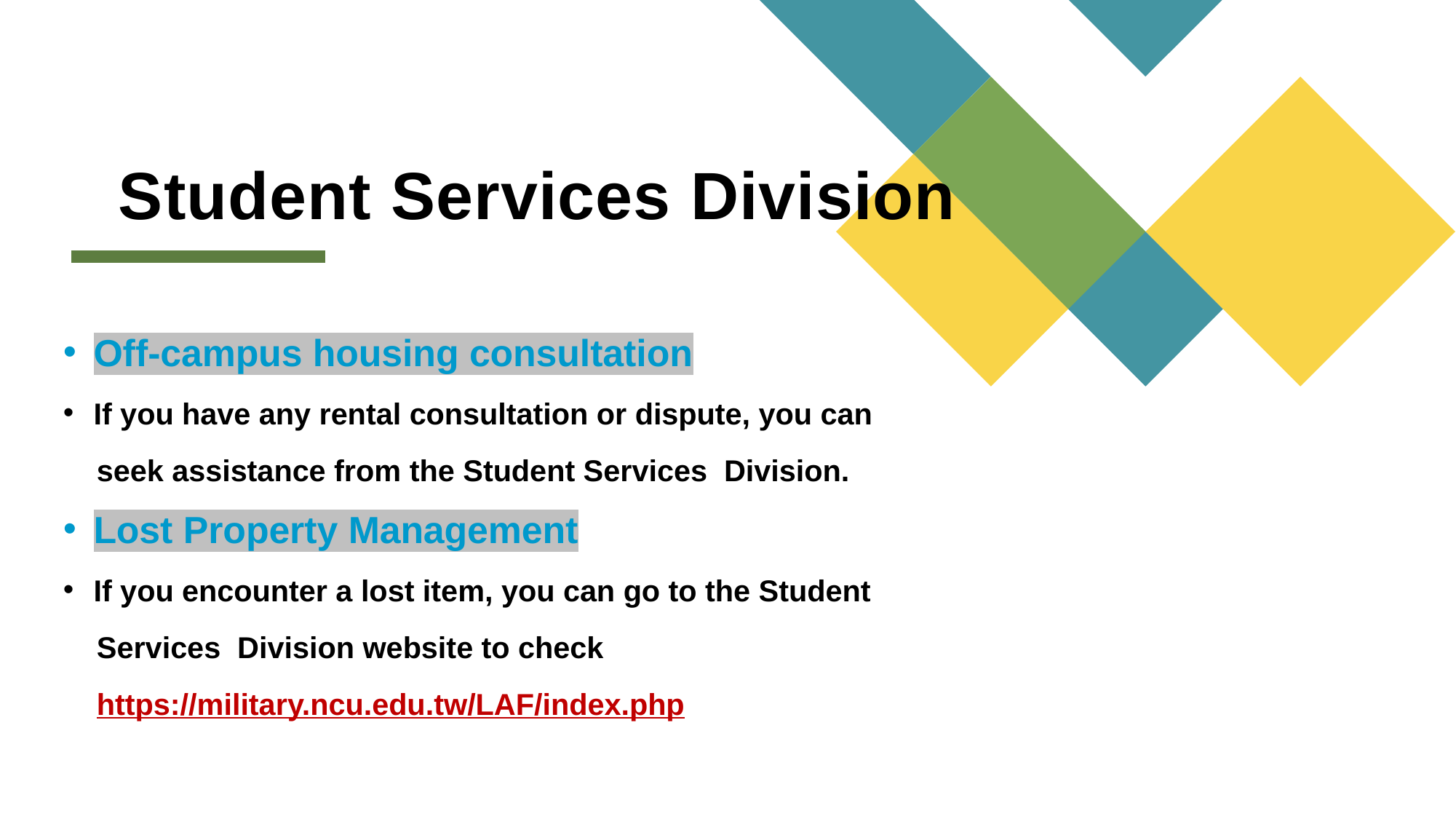

# Student Services Division
Off-campus housing consultation
If you have any rental consultation or dispute, you can
    seek assistance from the Student Services  Division.
Lost Property Management
If you encounter a lost item, you can go to the Student
    Services  Division website to check
    https://military.ncu.edu.tw/LAF/index.php